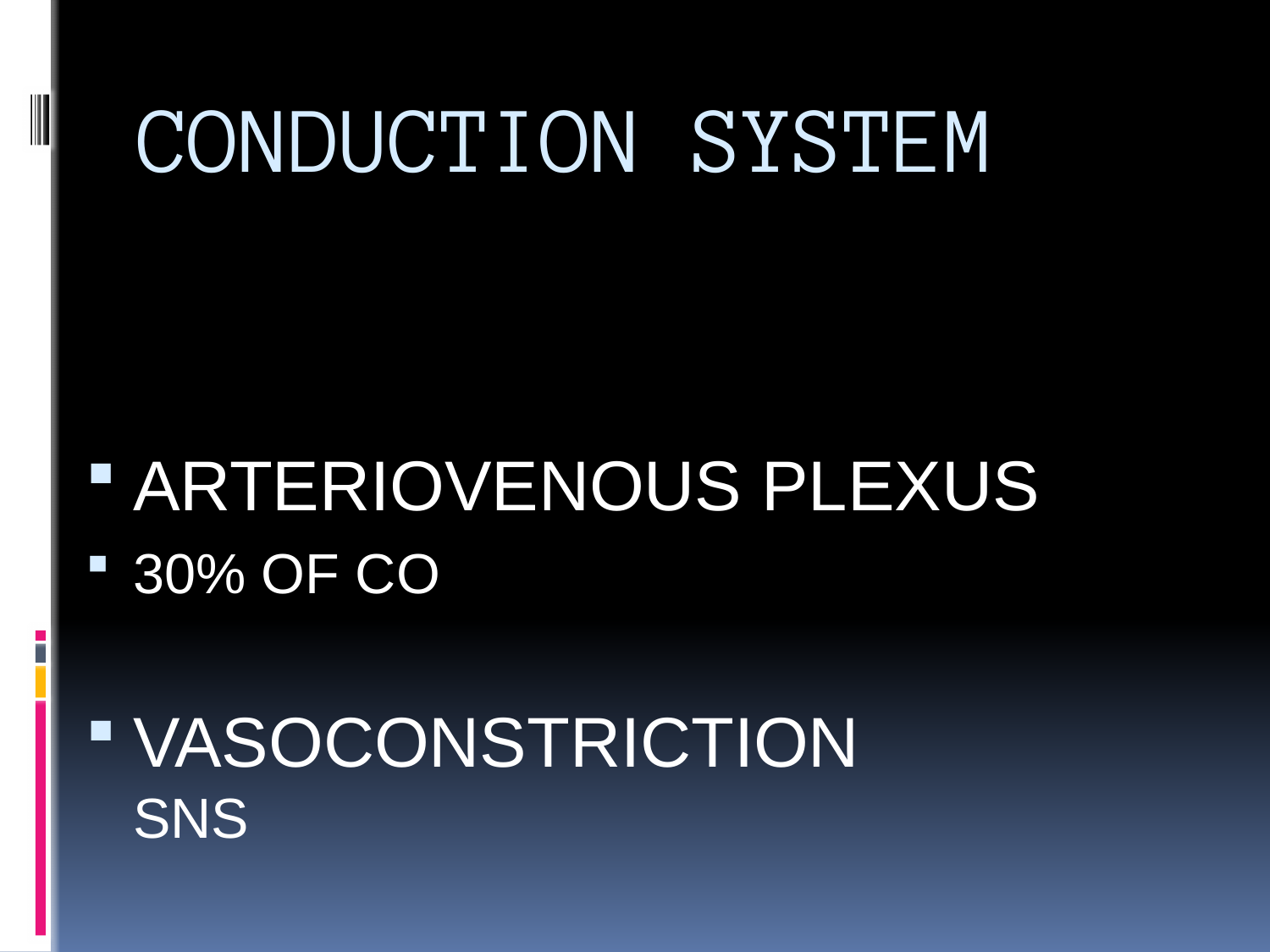

# CONDUCTION SYSTEM
ARTERIOVENOUS PLEXUS
30% OF CO

VASOCONSTRICTION
SNS